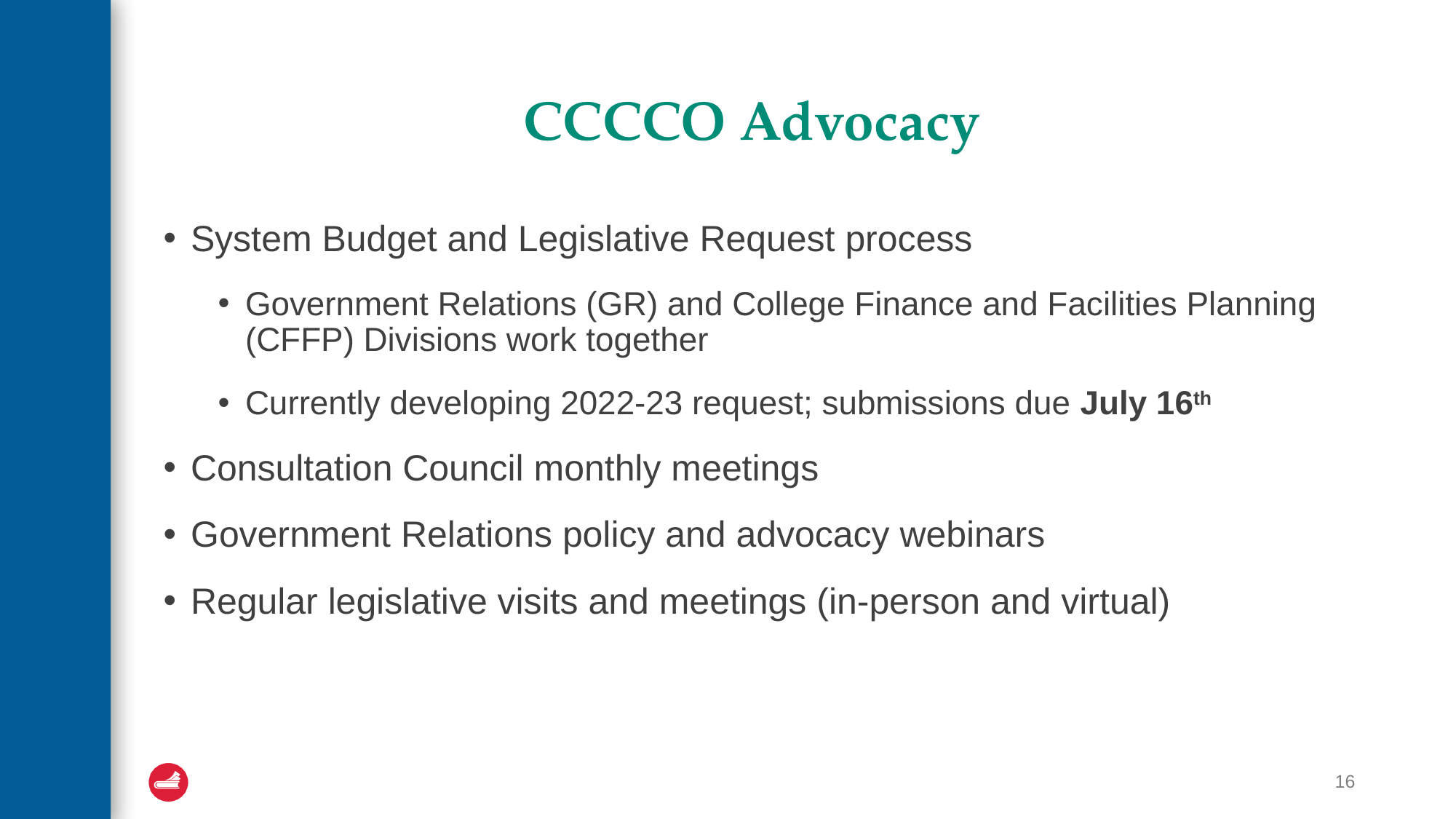

# CCCCO Advocacy
System Budget and Legislative Request process
Government Relations (GR) and College Finance and Facilities Planning (CFFP) Divisions work together
Currently developing 2022-23 request; submissions due July 16th
Consultation Council monthly meetings
Government Relations policy and advocacy webinars
Regular legislative visits and meetings (in-person and virtual)

16